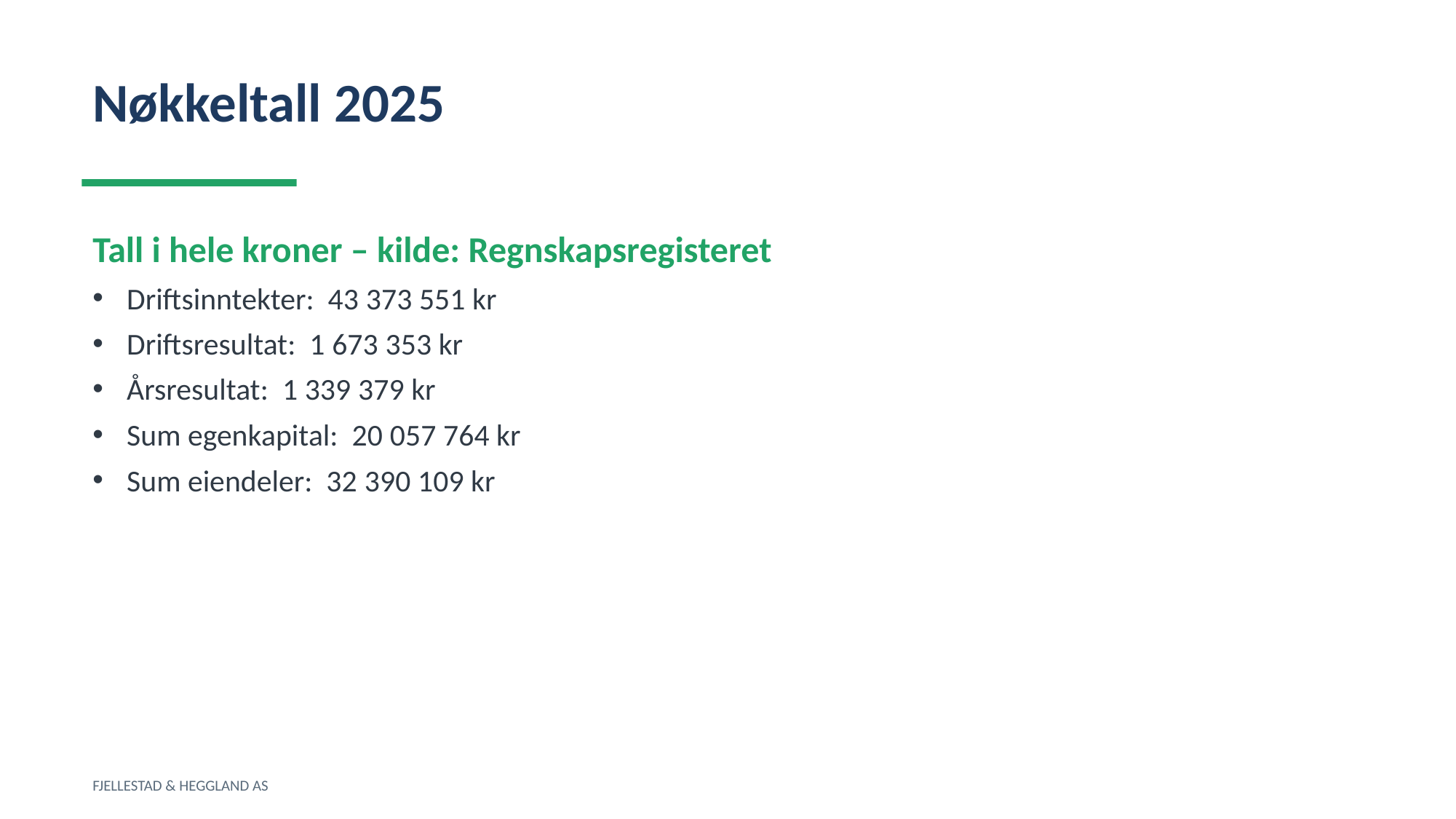

Nøkkeltall 2025

Tall i hele kroner – kilde: Regnskapsregisteret
Driftsinntekter:  43 373 551 kr
Driftsresultat:  1 673 353 kr
Årsresultat:  1 339 379 kr
Sum egenkapital:  20 057 764 kr
Sum eiendeler:  32 390 109 kr
FJELLESTAD & HEGGLAND AS